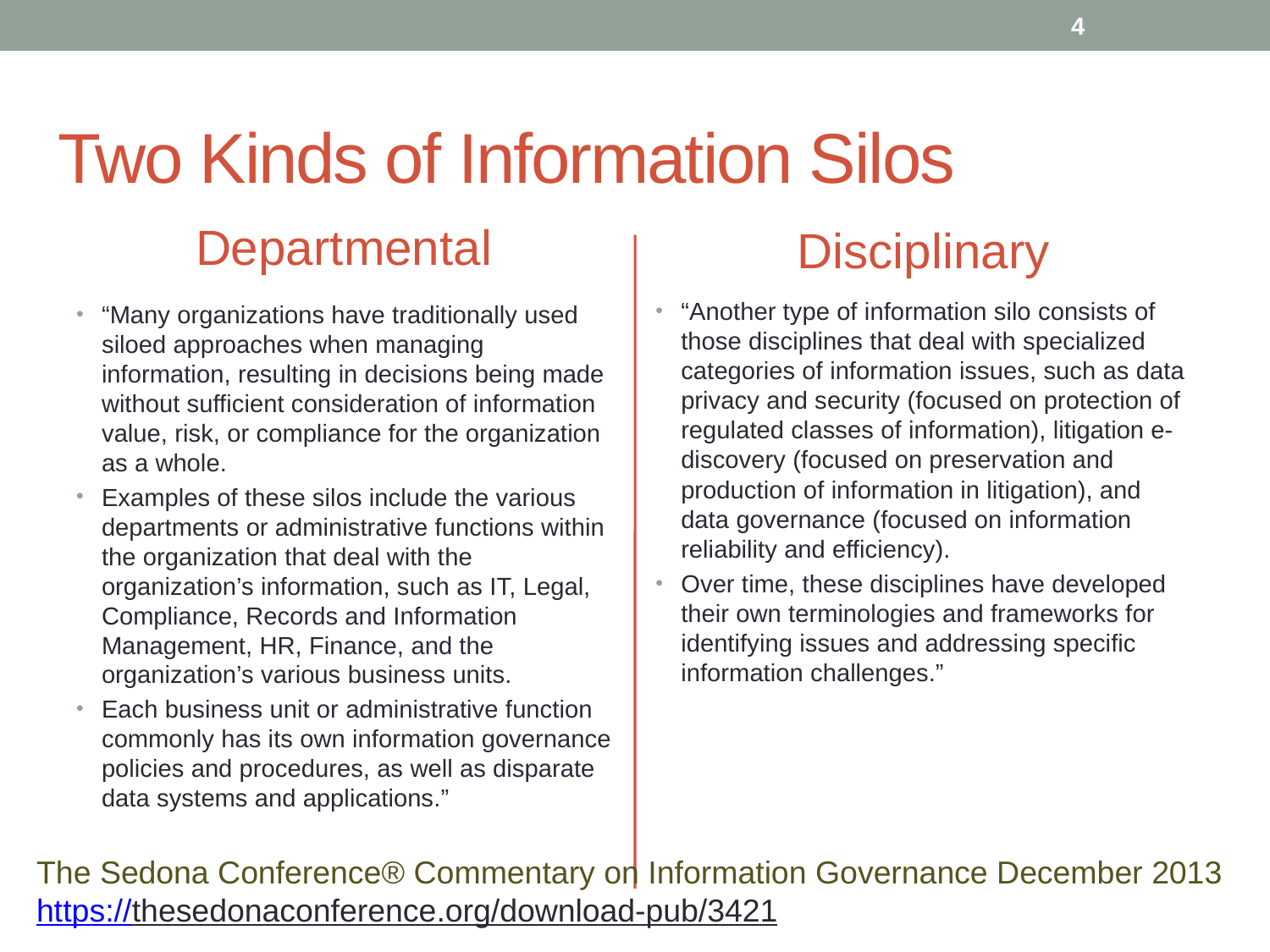

4
# Two Kinds of Information Silos
Departmental
Disciplinary
“Another type of information silo consists of those disciplines that deal with specialized categories of information issues, such as data privacy and security (focused on protection of regulated classes of information), litigation e-discovery (focused on preservation and production of information in litigation), and data governance (focused on information reliability and efficiency).
Over time, these disciplines have developed their own terminologies and frameworks for identifying issues and addressing specific information challenges.”
“Many organizations have traditionally used siloed approaches when managing information, resulting in decisions being made without sufficient consideration of information value, risk, or compliance for the organization as a whole.
Examples of these silos include the various departments or administrative functions within the organization that deal with the organization’s information, such as IT, Legal, Compliance, Records and Information Management, HR, Finance, and the organization’s various business units.
Each business unit or administrative function commonly has its own information governance policies and procedures, as well as disparate data systems and applications.”
The Sedona Conference® Commentary on Information Governance December 2013
https://thesedonaconference.org/download-pub/3421